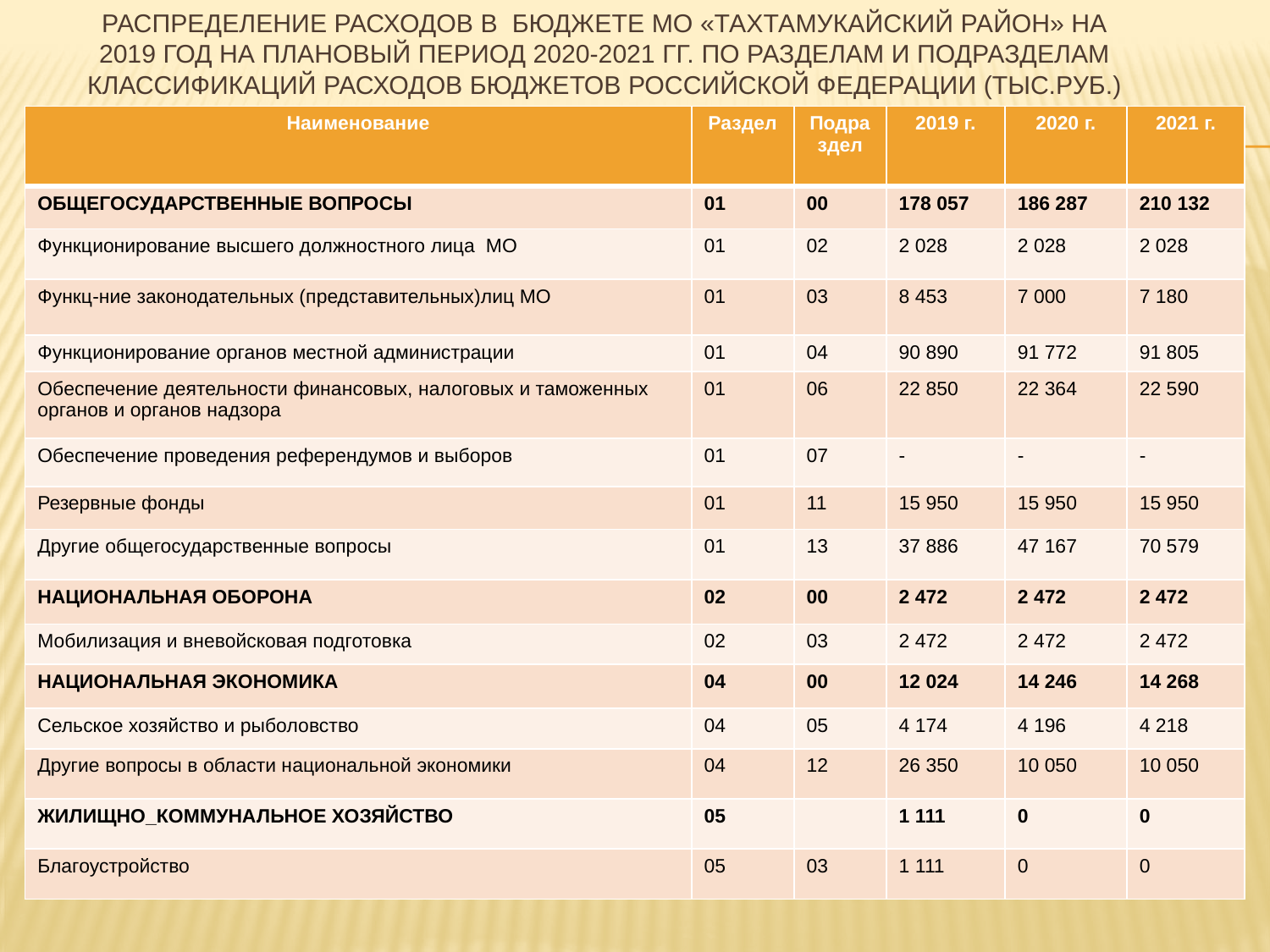

# Распределение расходов в  бюджете МО «Тахтамукайский район» на 2019 год на плановый период 2020-2021 гг. по разделам и подразделам классификаций расходов бюджетов Российской Федерации (тыс.руб.)
| Наименование | Раздел | Подраздел | 2019 г. | 2020 г. | 2021 г. |
| --- | --- | --- | --- | --- | --- |
| ОБЩЕГОСУДАРСТВЕННЫЕ ВОПРОСЫ | 01 | 00 | 178 057 | 186 287 | 210 132 |
| Функционирование высшего должностного лица МО | 01 | 02 | 2 028 | 2 028 | 2 028 |
| Функц-ние законодательных (представительных)лиц МО | 01 | 03 | 8 453 | 7 000 | 7 180 |
| Функционирование органов местной администрации | 01 | 04 | 90 890 | 91 772 | 91 805 |
| Обеспечение деятельности финансовых, налоговых и таможенных органов и органов надзора | 01 | 06 | 22 850 | 22 364 | 22 590 |
| Обеспечение проведения референдумов и выборов | 01 | 07 | - | - | - |
| Резервные фонды | 01 | 11 | 15 950 | 15 950 | 15 950 |
| Другие общегосударственные вопросы | 01 | 13 | 37 886 | 47 167 | 70 579 |
| НАЦИОНАЛЬНАЯ ОБОРОНА | 02 | 00 | 2 472 | 2 472 | 2 472 |
| Мобилизация и вневойсковая подготовка | 02 | 03 | 2 472 | 2 472 | 2 472 |
| НАЦИОНАЛЬНАЯ ЭКОНОМИКА | 04 | 00 | 12 024 | 14 246 | 14 268 |
| Сельское хозяйство и рыболовство | 04 | 05 | 4 174 | 4 196 | 4 218 |
| Другие вопросы в области национальной экономики | 04 | 12 | 26 350 | 10 050 | 10 050 |
| ЖИЛИЩНО\_КОММУНАЛЬНОЕ ХОЗЯЙСТВО | 05 |  | 1 111 | 0 | 0 |
| Благоустройство | 05 | 03 | 1 111 | 0 | 0 |